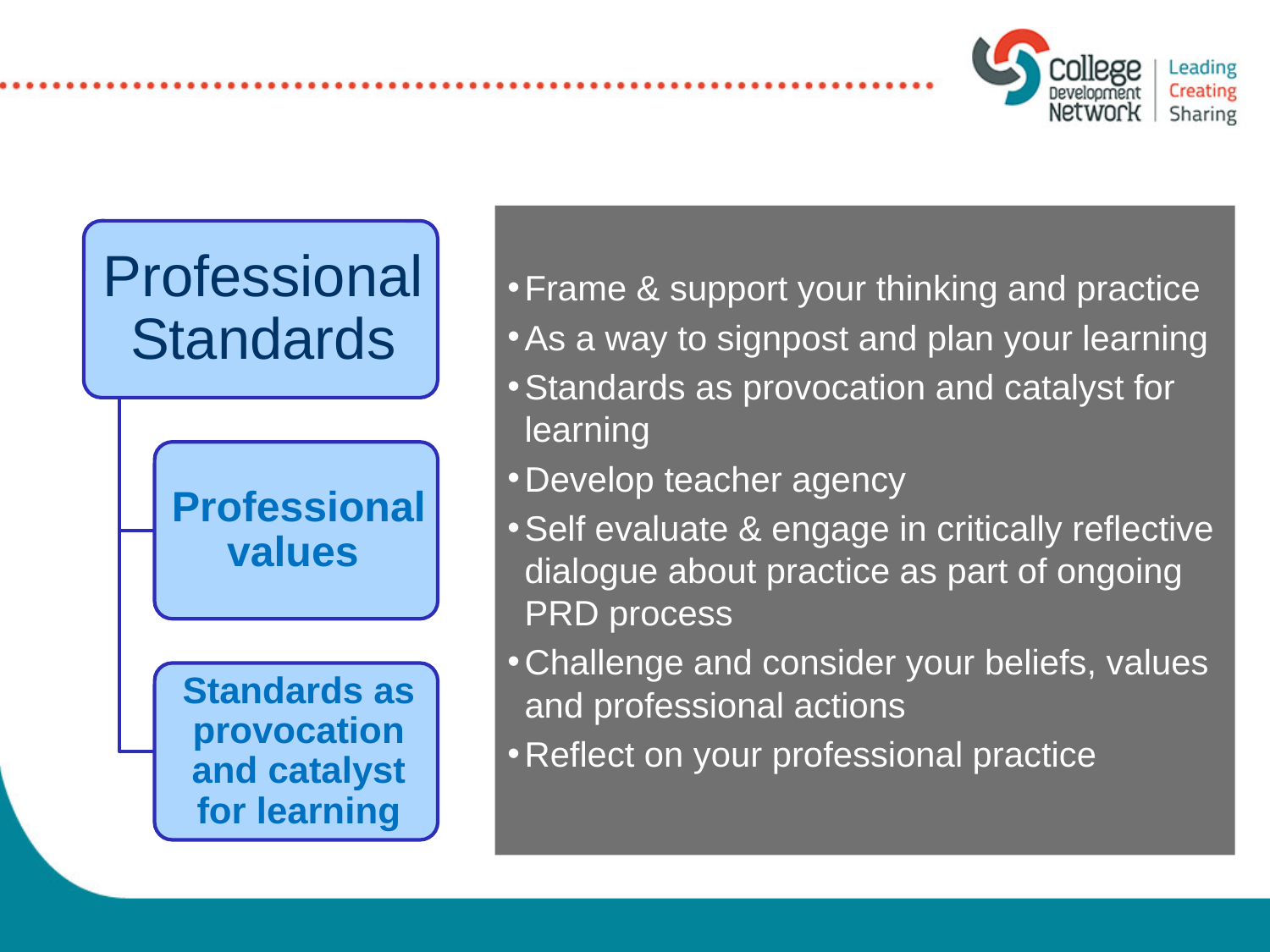

Frame & support your thinking and practice
As a way to signpost and plan your learning
Standards as provocation and catalyst for learning
Develop teacher agency
Self evaluate & engage in critically reflective dialogue about practice as part of ongoing PRD process
Challenge and consider your beliefs, values and professional actions
Reflect on your professional practice

Professional Standards
Professional values
Standards as provocation and catalyst for learning